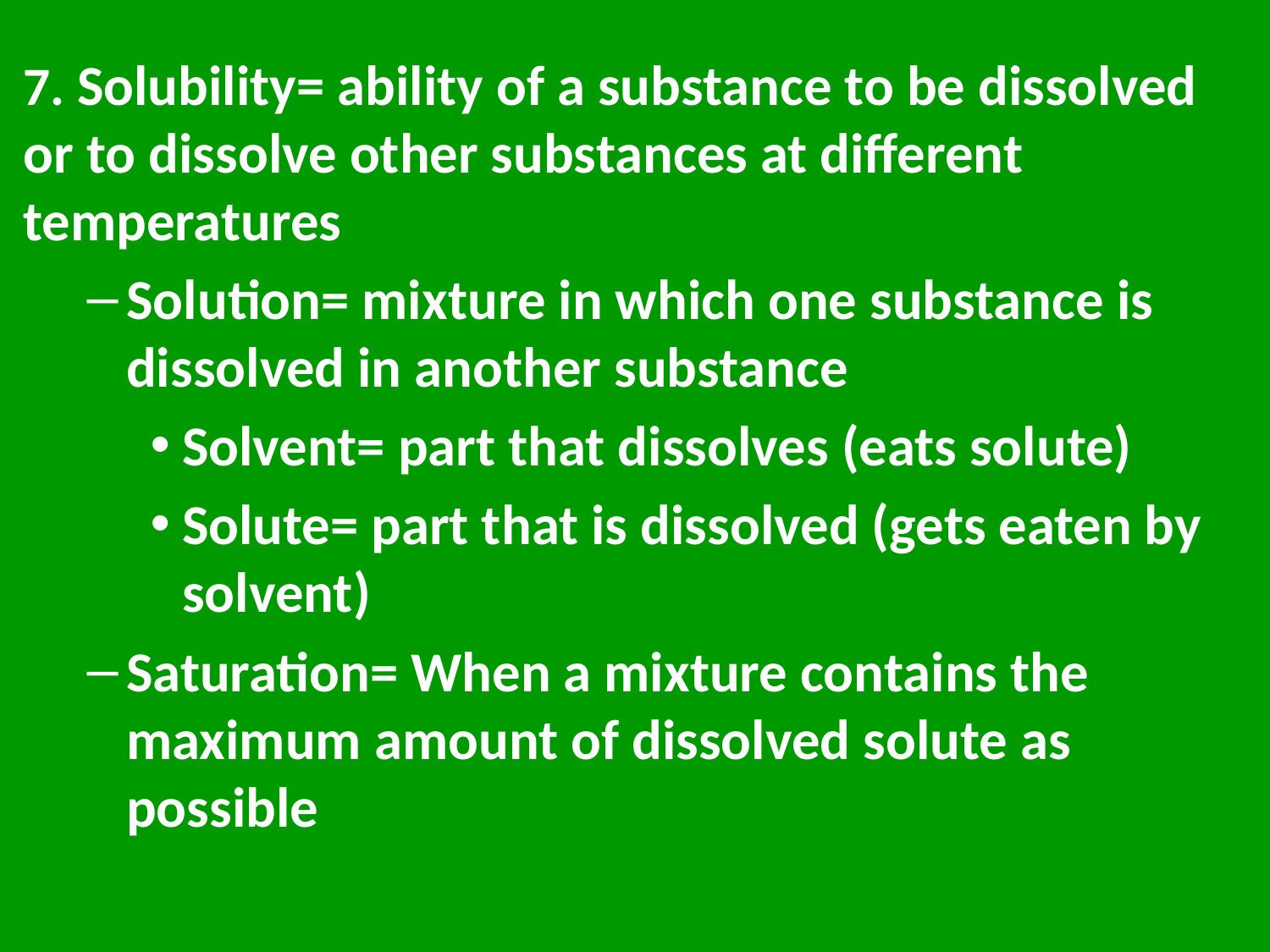

7. Solubility= ability of a substance to be dissolved or to dissolve other substances at different temperatures
Solution= mixture in which one substance is dissolved in another substance
Solvent= part that dissolves (eats solute)
Solute= part that is dissolved (gets eaten by solvent)
Saturation= When a mixture contains the maximum amount of dissolved solute as possible